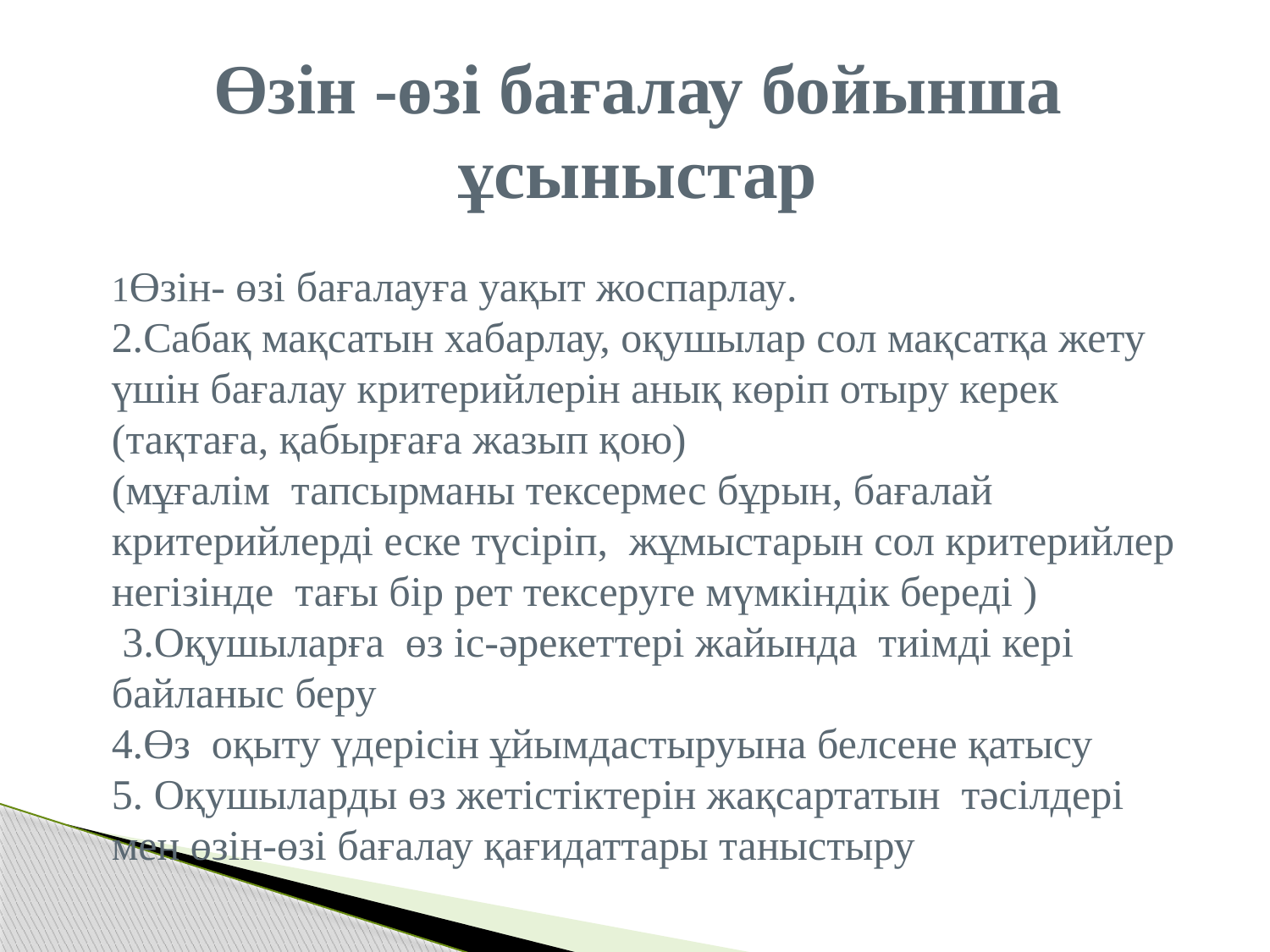

# Өзін -өзі бағалау бойынша ұсыныстар

1Өзін- өзі бағалауға уақыт жоспарлау.
2.Сабақ мақсатын хабарлау, оқушылар сол мақсатқа жету үшін бағалау критерийлерін анық көріп отыру керек (тақтаға, қабырғаға жазып қою)
(мұғалім  тапсырманы тексермес бұрын, бағалай критерийлерді еске түсіріп,  жұмыстарын сол критерийлер негізінде  тағы бір рет тексеруге мүмкіндік береді )
 3.Оқушыларға  өз іс-әрекеттері жайында  тиімді кері байланыс беру
4.Өз  оқыту үдерісін ұйымдастыруына белсене қатысу
5. Оқушыларды өз жетістіктерін жақсартатын  тәсілдері мен өзін-өзі бағалау қағидаттары таныстыру